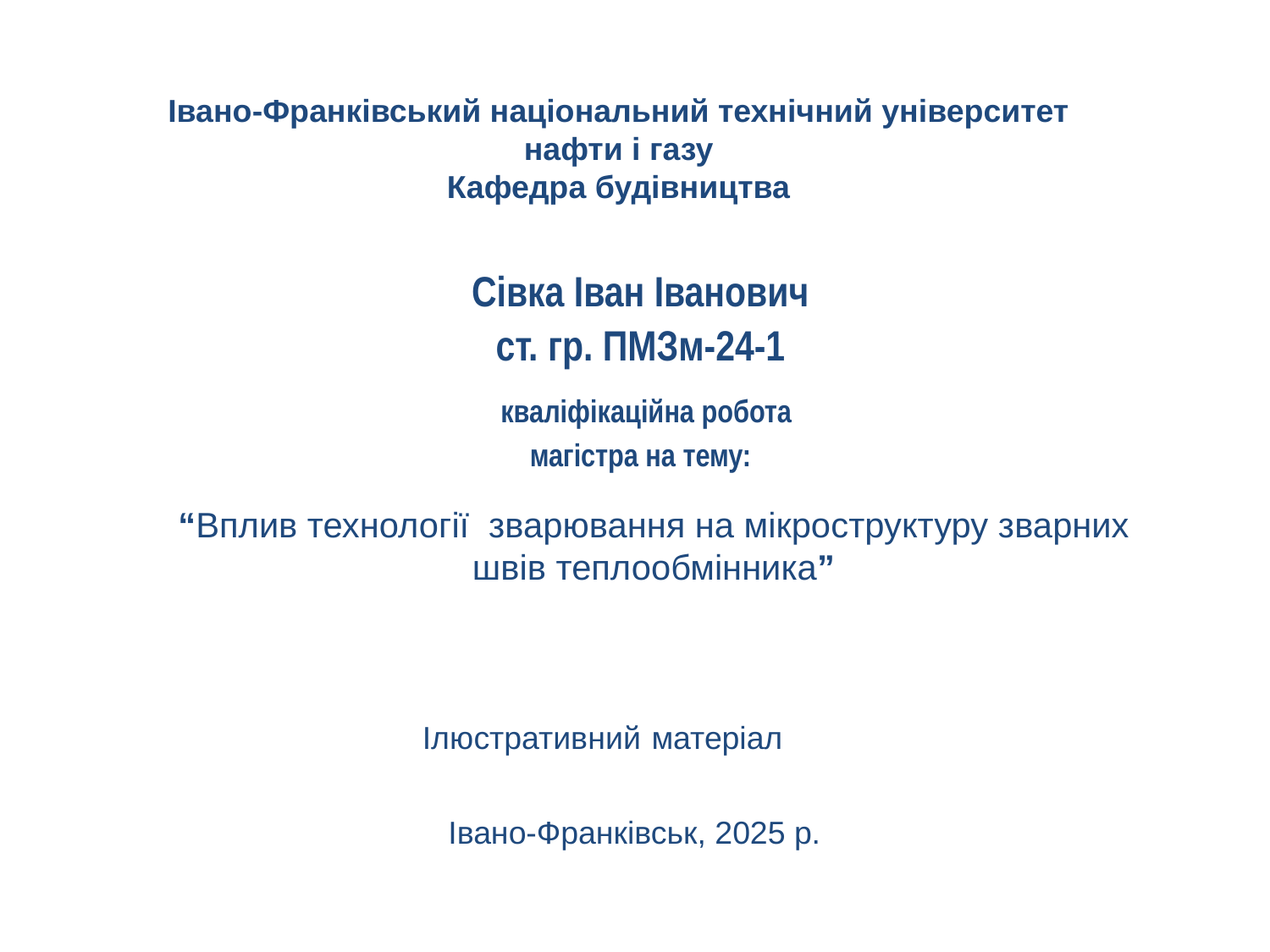

Івано-Франківський національний технічний університет нафти і газу
Кафедра будівництва

# Сівка Іван Іванович ст. гр. ПМЗм-24-1 кваліфікаційна робота магістра на тему:
“Вплив технології  зварювання на мікроструктуру зварних швів теплообмінника”
Ілюстративний матеріал
Івано-Франківськ, 2025 р.